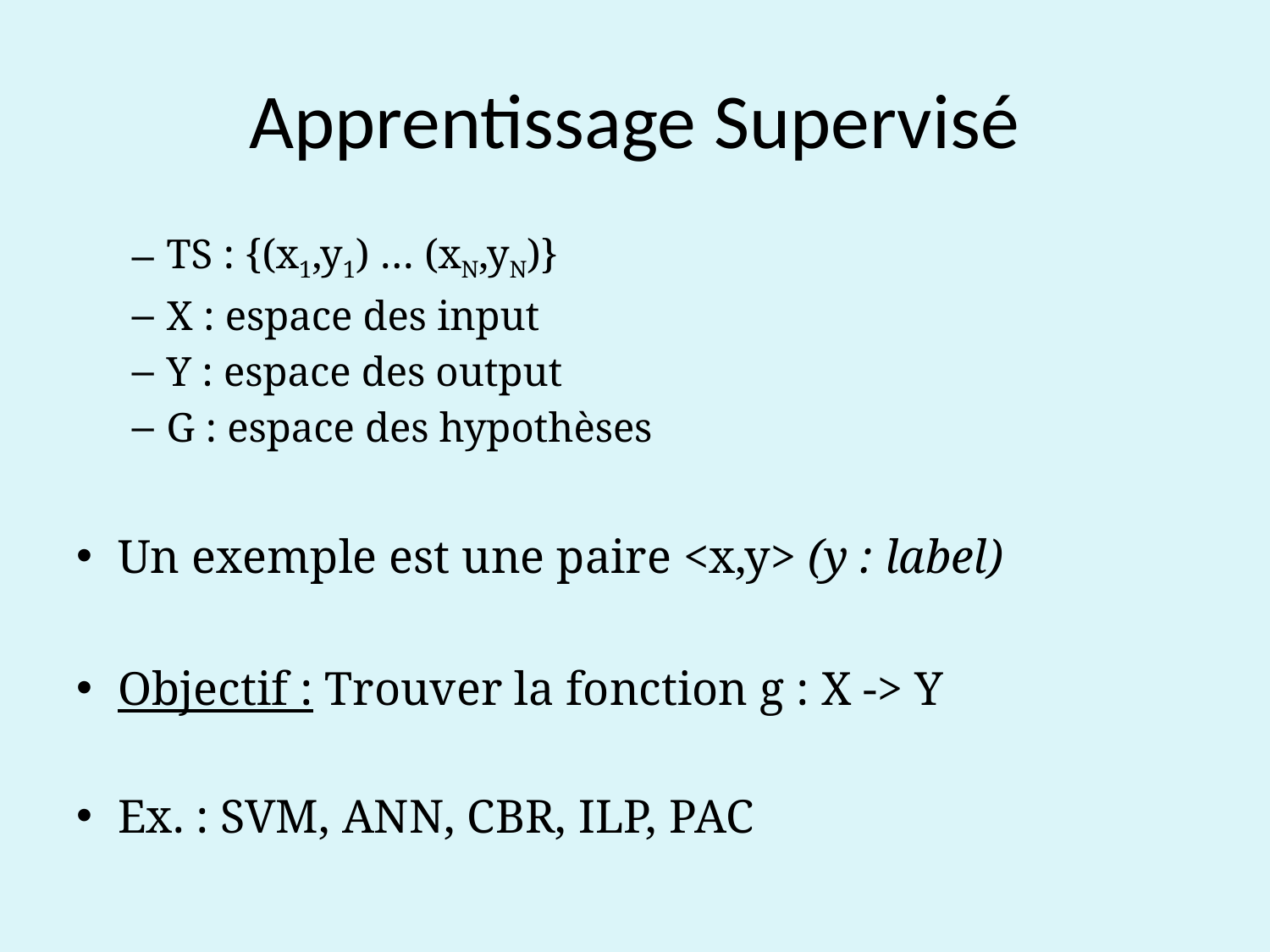

# Apprentissage Supervisé
TS : {(x1,y1) … (xN,yN)}
X : espace des input
Y : espace des output
G : espace des hypothèses

Un exemple est une paire <x,y> (y : label)

Objectif : Trouver la fonction g : X -> Y

Ex. : SVM, ANN, CBR, ILP, PAC